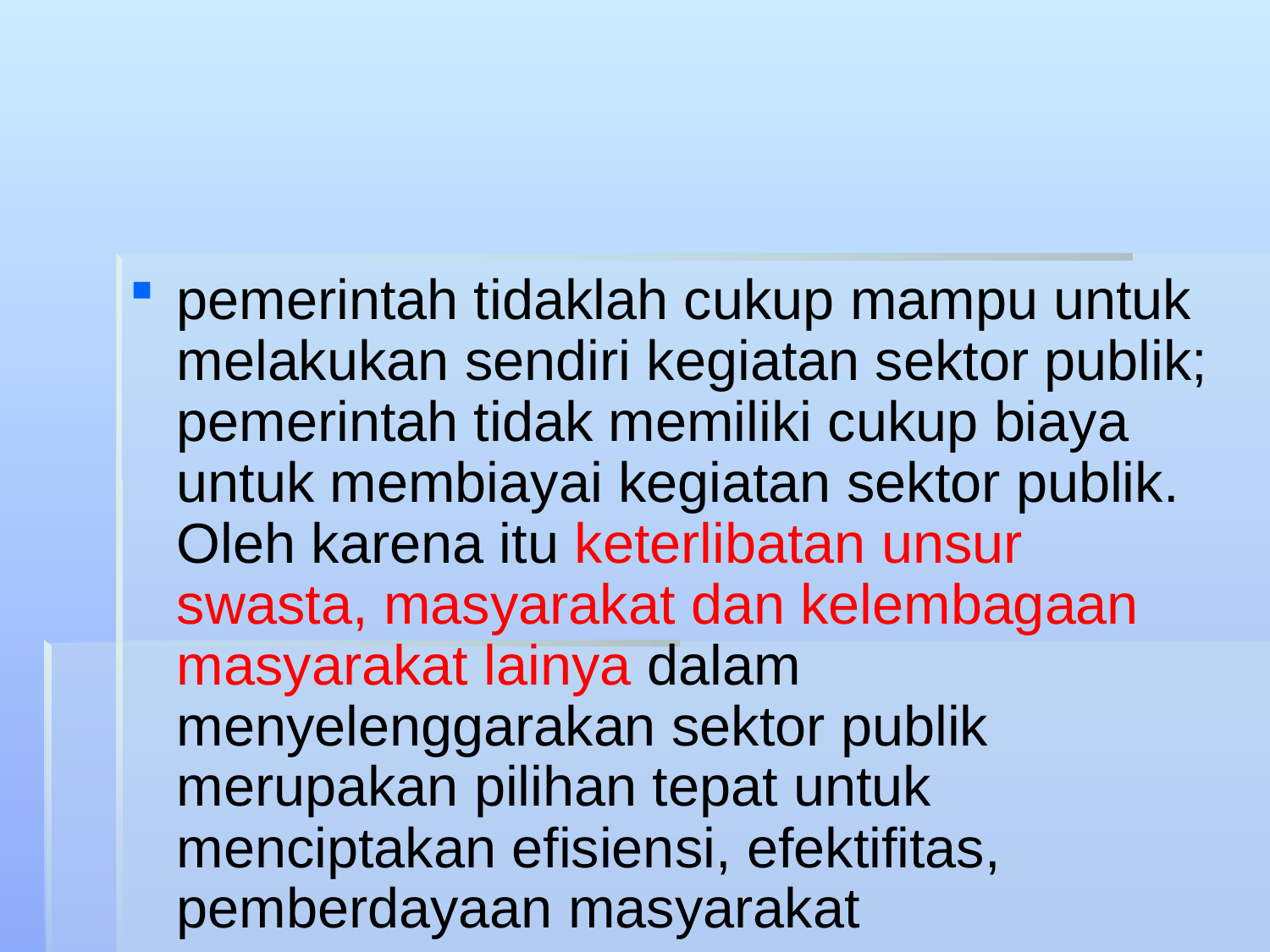

#
pemerintah tidaklah cukup mampu untuk melakukan sendiri kegiatan sektor publik; pemerintah tidak memiliki cukup biaya untuk membiayai kegiatan sektor publik. Oleh karena itu keterlibatan unsur swasta, masyarakat dan kelembagaan masyarakat lainya dalam menyelenggarakan sektor publik merupakan pilihan tepat untuk menciptakan efisiensi, efektifitas, pemberdayaan masyarakat